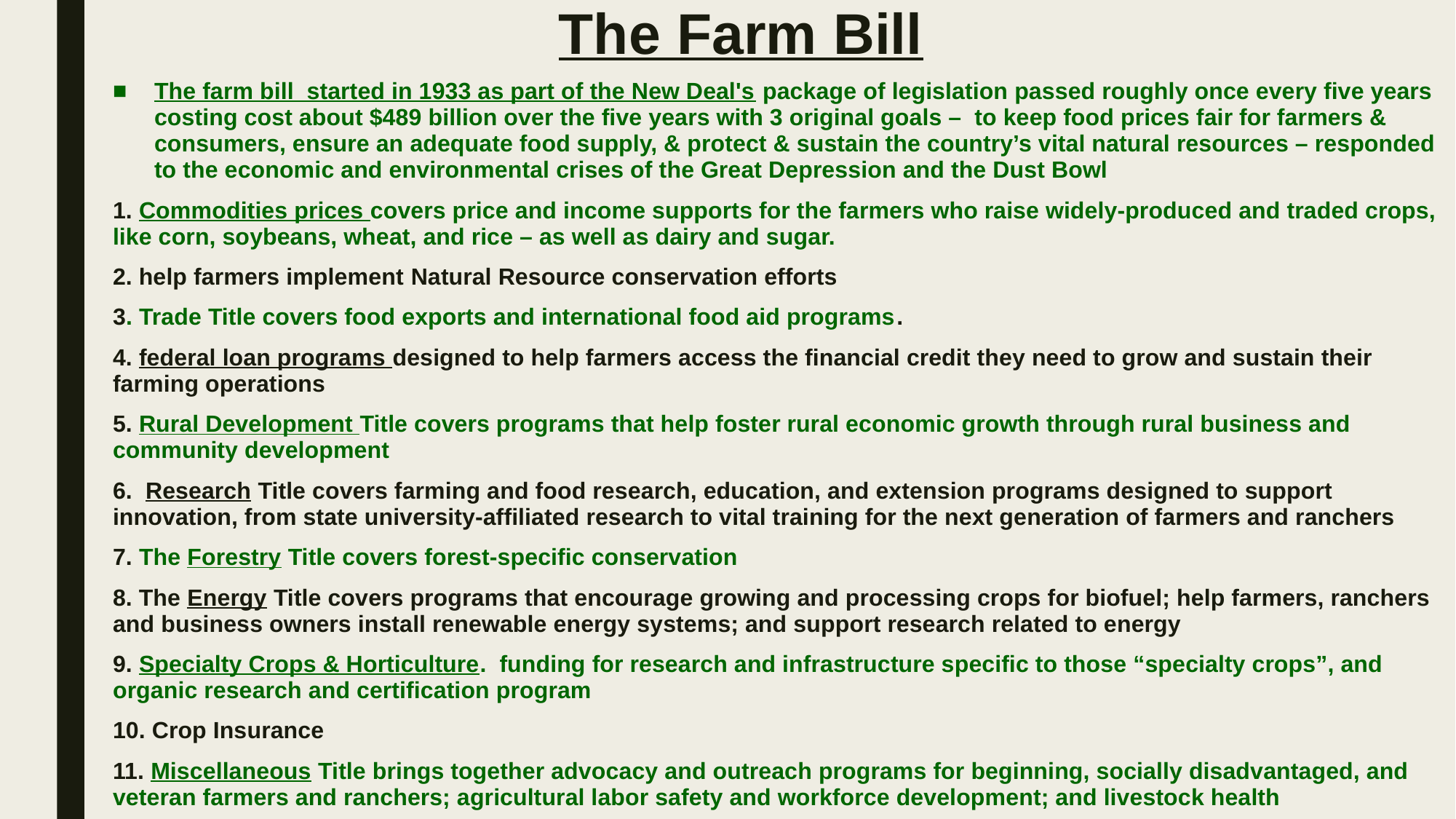

# The Farm Bill
The farm bill  started in 1933 as part of the New Deal's package of legislation passed roughly once every five years costing cost about $489 billion over the five years with 3 original goals –  to keep food prices fair for farmers & consumers, ensure an adequate food supply, & protect & sustain the country’s vital natural resources – responded to the economic and environmental crises of the Great Depression and the Dust Bowl
1. Commodities prices covers price and income supports for the farmers who raise widely-produced and traded crops, like corn, soybeans, wheat, and rice – as well as dairy and sugar.
2. help farmers implement Natural Resource conservation efforts
3. Trade Title covers food exports and international food aid programs.
4. federal loan programs designed to help farmers access the financial credit they need to grow and sustain their farming operations
5. Rural Development Title covers programs that help foster rural economic growth through rural business and community development
6.  Research Title covers farming and food research, education, and extension programs designed to support innovation, from state university-affiliated research to vital training for the next generation of farmers and ranchers
7. The Forestry Title covers forest-specific conservation
8. The Energy Title covers programs that encourage growing and processing crops for biofuel; help farmers, ranchers and business owners install renewable energy systems; and support research related to energy
9. Specialty Crops & Horticulture.  funding for research and infrastructure specific to those “specialty crops”, and organic research and certification program
10. Crop Insurance
11. Miscellaneous Title brings together advocacy and outreach programs for beginning, socially disadvantaged, and veteran farmers and ranchers; agricultural labor safety and workforce development; and livestock health